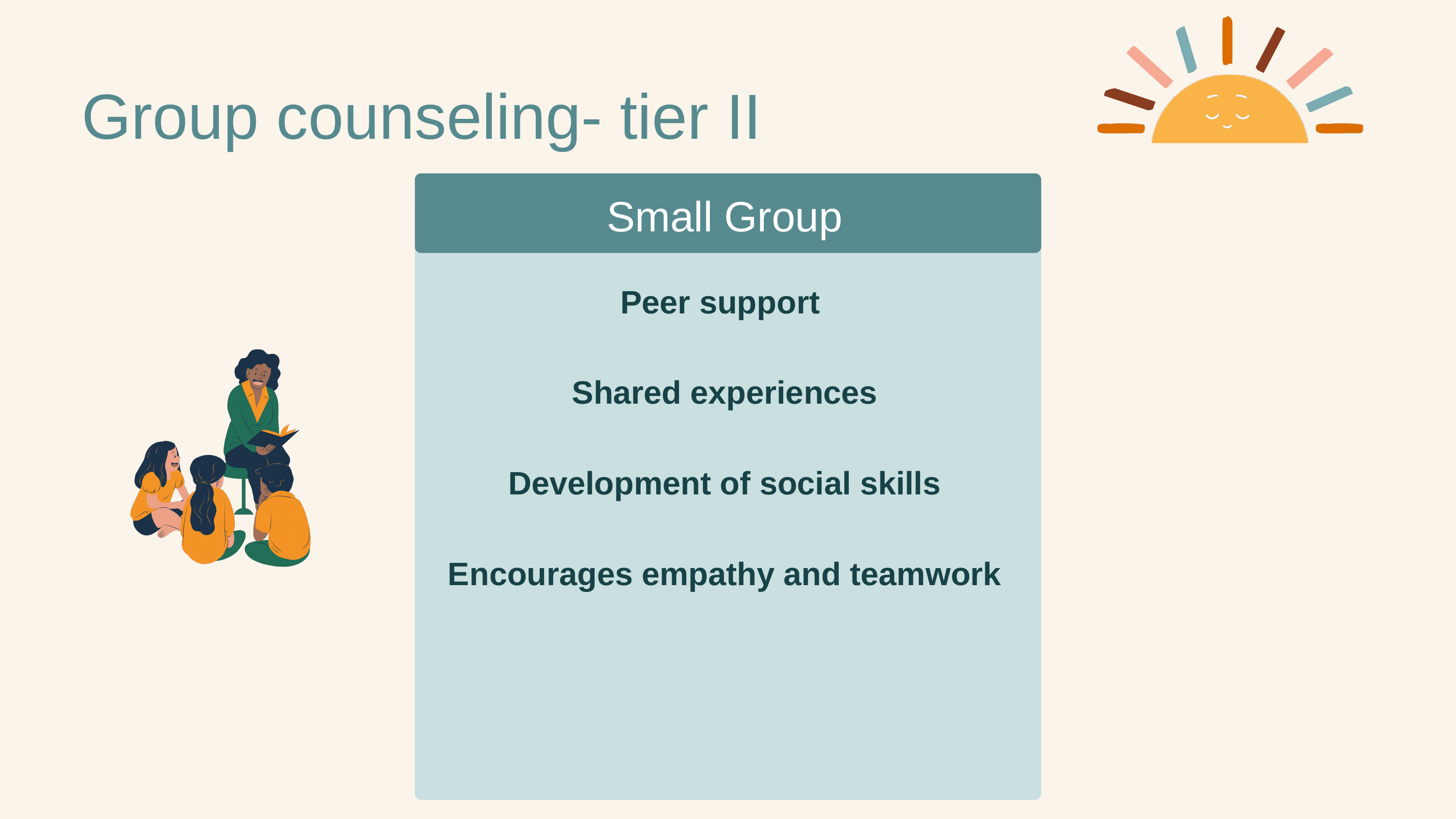

Group counseling- tier II

Small Group

Peer support

Shared experiences

Development of social skills

Encourages empathy and teamwork